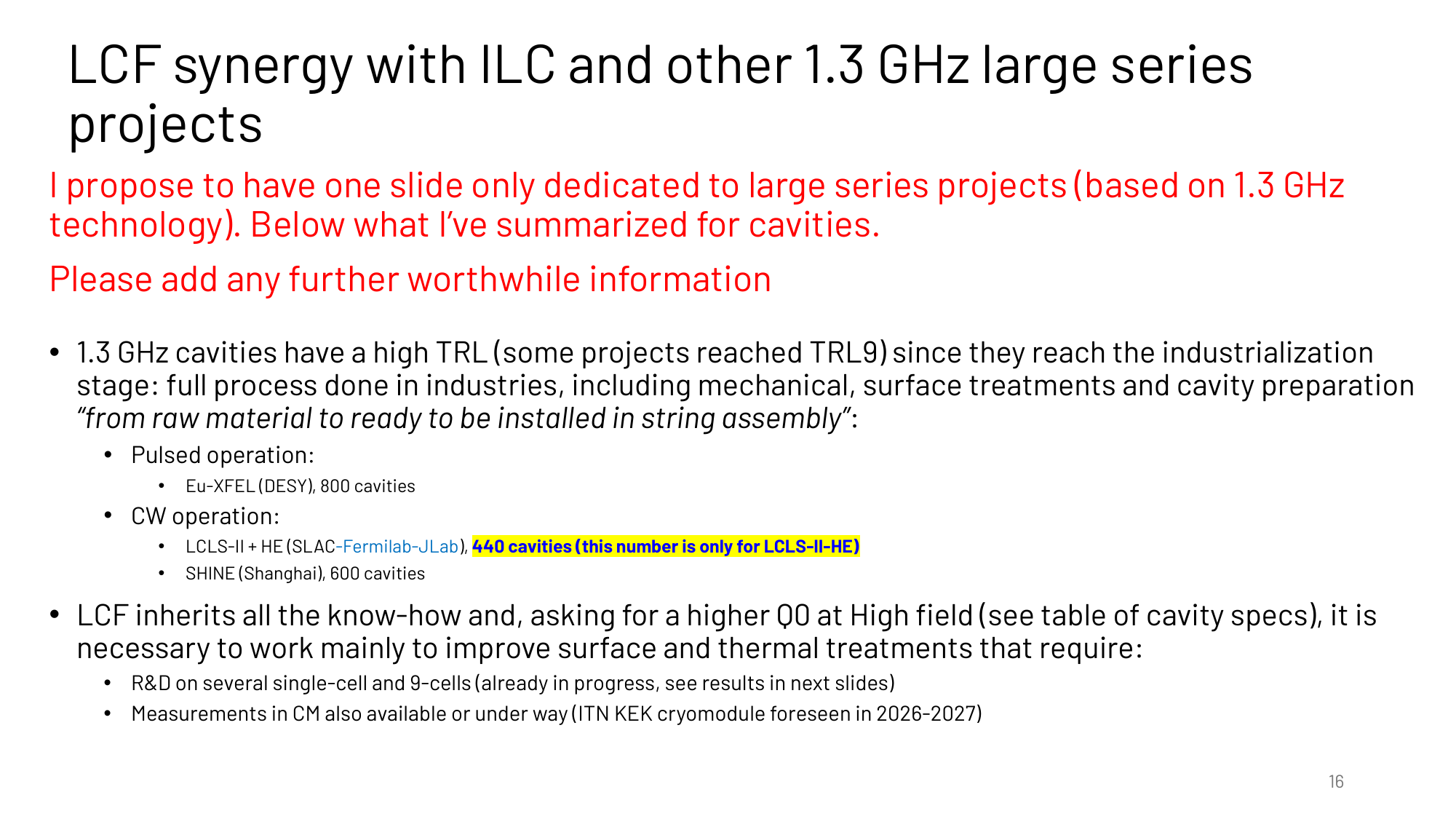

# LCF synergy with ILC and other 1.3 GHz large series projects
I propose to have one slide only dedicated to large series projects (based on 1.3 GHz technology). Below what I’ve summarized for cavities.
Please add any further worthwhile information
1.3 GHz cavities have a high TRL (some projects reached TRL9) since they reach the industrialization stage: full process done in industries, including mechanical, surface treatments and cavity preparation “from raw material to ready to be installed in string assembly”:
Pulsed operation:
Eu-XFEL (DESY), 800 cavities
CW operation:
LCLS-II + HE (SLAC-Fermilab-JLab), 440 cavities (this number is only for LCLS-II-HE)
SHINE (Shanghai), 600 cavities
LCF inherits all the know-how and, asking for a higher Q0 at High field (see table of cavity specs), it is necessary to work mainly to improve surface and thermal treatments that require:
R&D on several single-cell and 9-cells (already in progress, see results in next slides)
Measurements in CM also available or under way (ITN KEK cryomodule foreseen in 2026-2027)

16